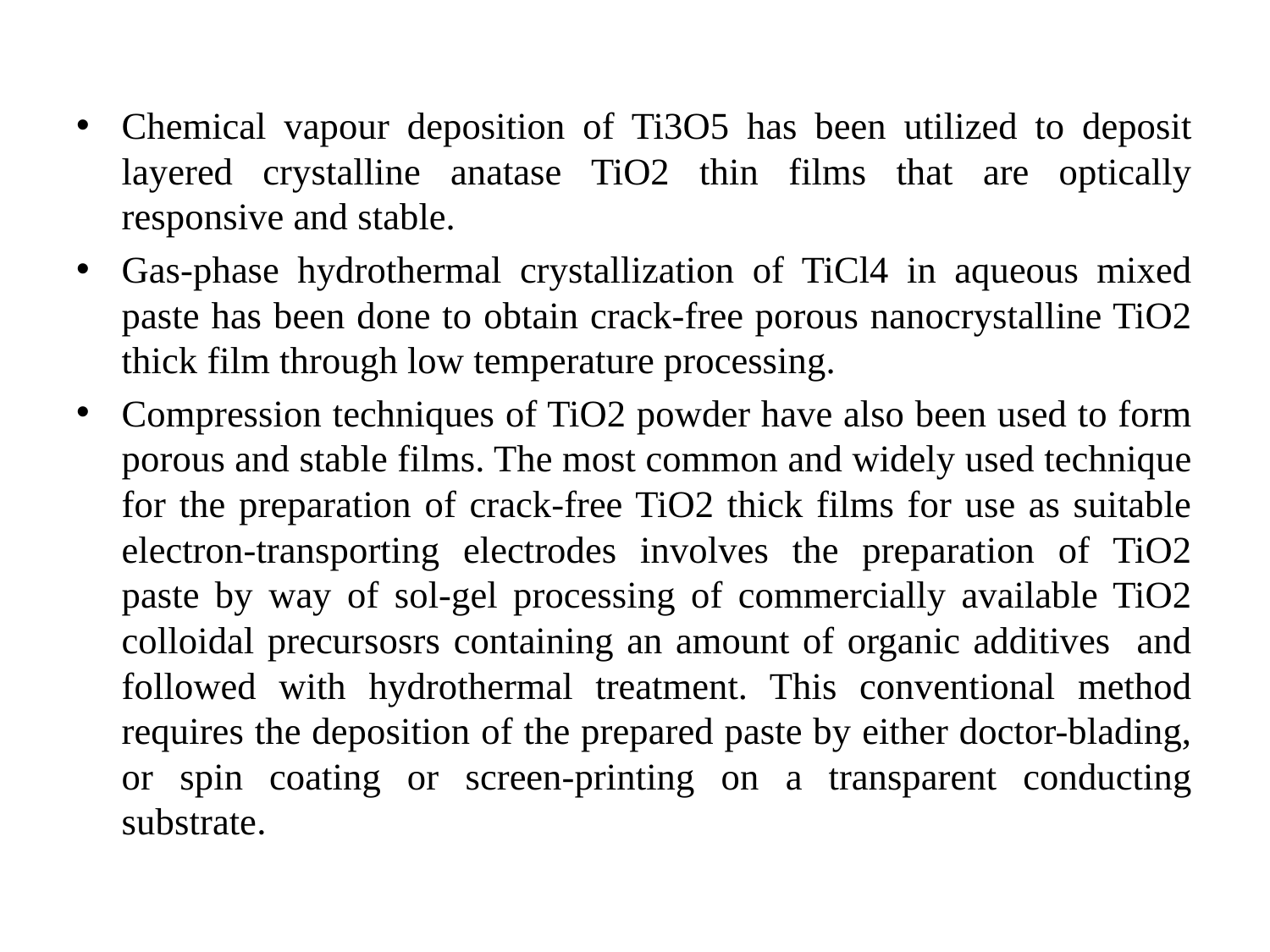

Chemical vapour deposition of Ti3O5 has been utilized to deposit layered crystalline anatase TiO2 thin films that are optically responsive and stable.
Gas-phase hydrothermal crystallization of TiCl4 in aqueous mixed paste has been done to obtain crack-free porous nanocrystalline TiO2 thick film through low temperature processing.
Compression techniques of TiO2 powder have also been used to form porous and stable films. The most common and widely used technique for the preparation of crack-free TiO2 thick films for use as suitable electron-transporting electrodes involves the preparation of TiO2 paste by way of sol-gel processing of commercially available TiO2 colloidal precursosrs containing an amount of organic additives  and followed with hydrothermal treatment. This conventional method requires the deposition of the prepared paste by either doctor-blading, or spin coating or screen-printing on a transparent conducting substrate.